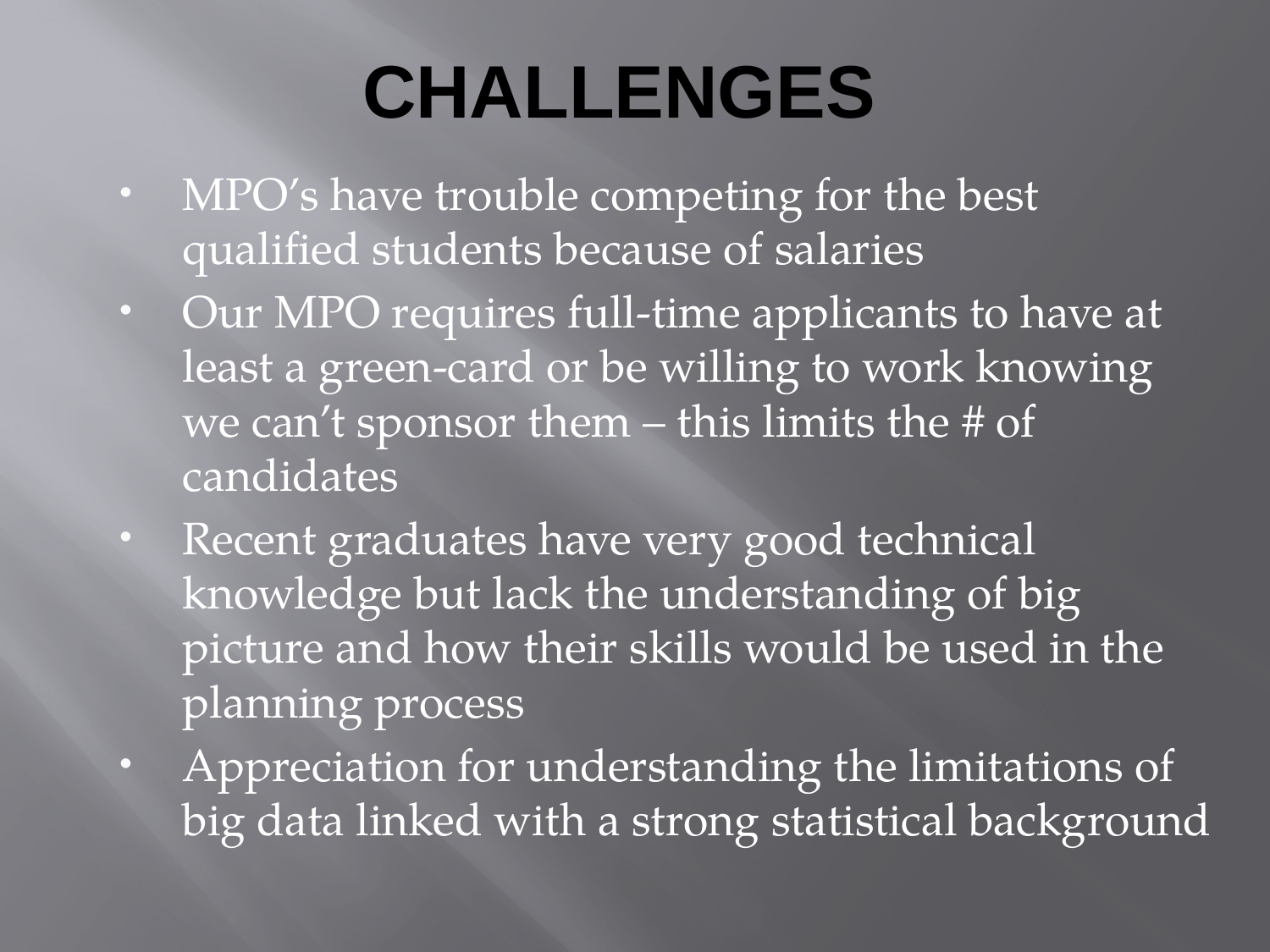

# Challenges
MPO’s have trouble competing for the best qualified students because of salaries
Our MPO requires full-time applicants to have at least a green-card or be willing to work knowing we can’t sponsor them – this limits the # of candidates
Recent graduates have very good technical knowledge but lack the understanding of big picture and how their skills would be used in the planning process
Appreciation for understanding the limitations of big data linked with a strong statistical background